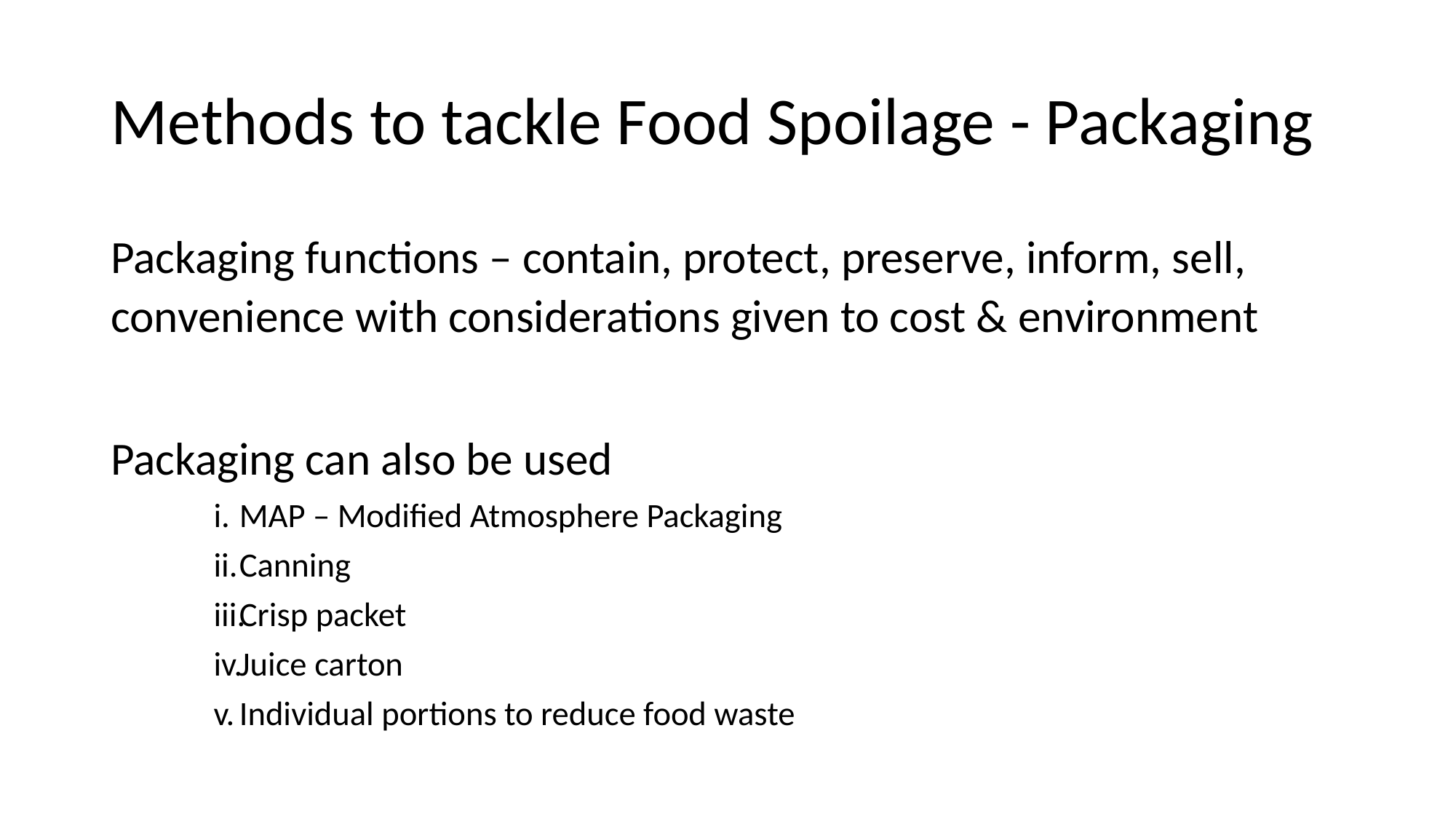

# Methods to tackle Food Spoilage - Packaging
Packaging functions – contain, protect, preserve, inform, sell, convenience with considerations given to cost & environment

Packaging can also be used
MAP – Modified Atmosphere Packaging
Canning
Crisp packet
Juice carton
Individual portions to reduce food waste